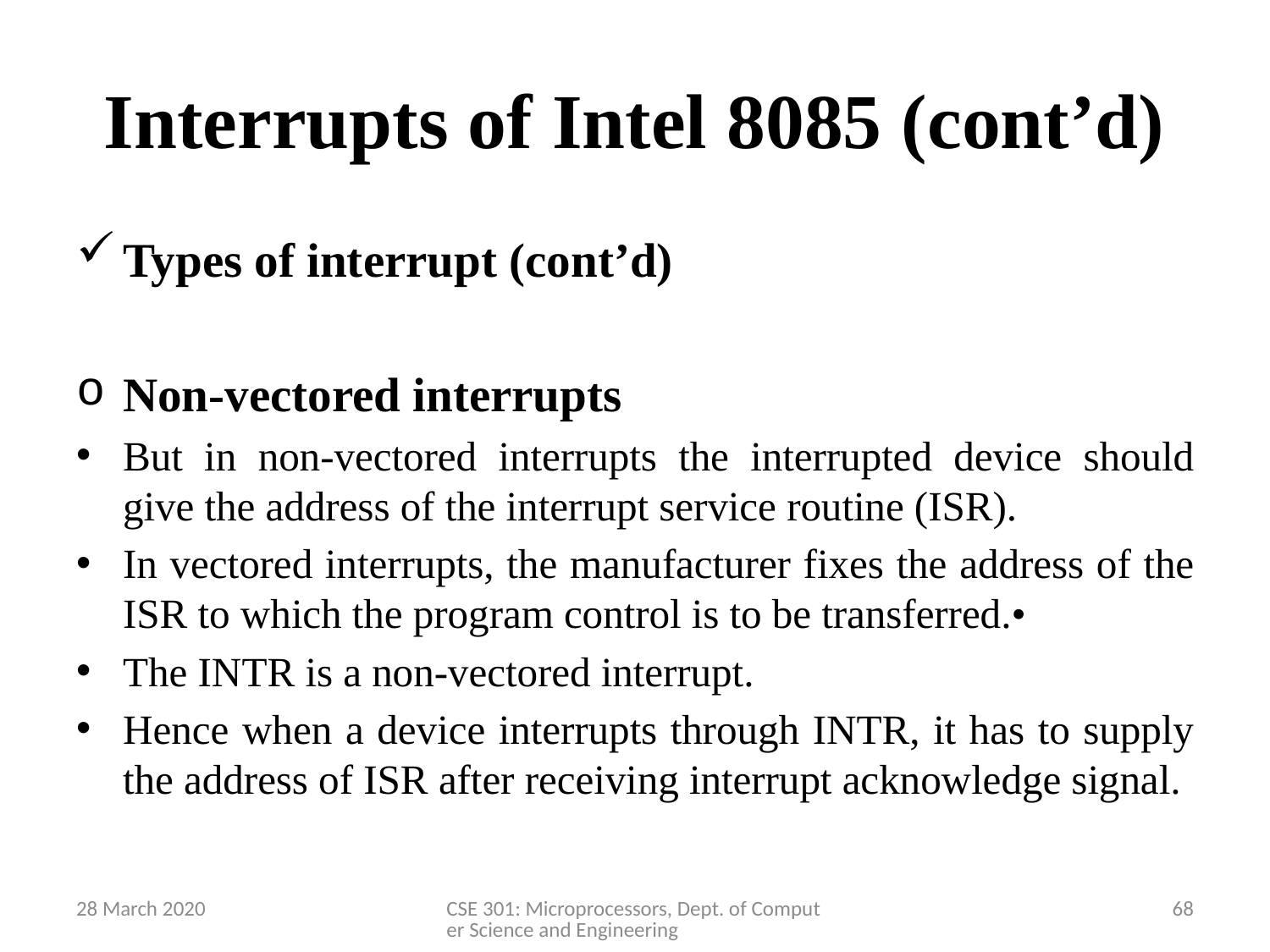

# Interrupts of Intel 8085 (cont’d)
Types of interrupt (cont’d)

Non-vectored interrupts
But in non-vectored interrupts the interrupted device should give the address of the interrupt service routine (ISR).
In vectored interrupts, the manufacturer fixes the address of the ISR to which the program control is to be transferred.•
The INTR is a non-vectored interrupt.
Hence when a device interrupts through INTR, it has to supply the address of ISR after receiving interrupt acknowledge signal.

28 March 2020
CSE 301: Microprocessors, Dept. of Computer Science and Engineering
68